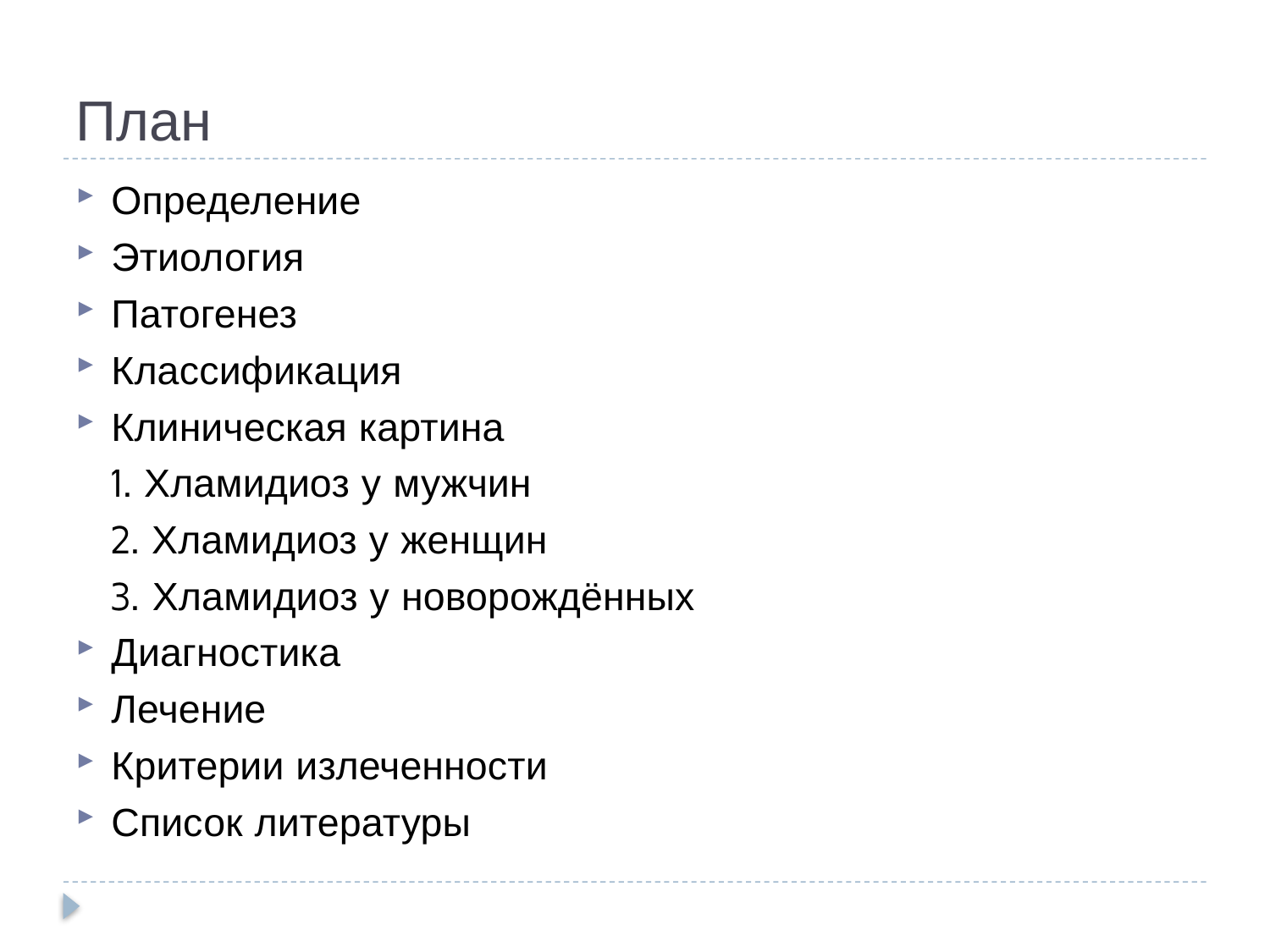

# План
Определение
Этиология
Патогенез
Классификация
Клиническая картина
	1. Хламидиоз у мужчин
	2. Хламидиоз у женщин
	3. Хламидиоз у новорождённых
Диагностика
Лечение
Критерии излеченности
Список литературы